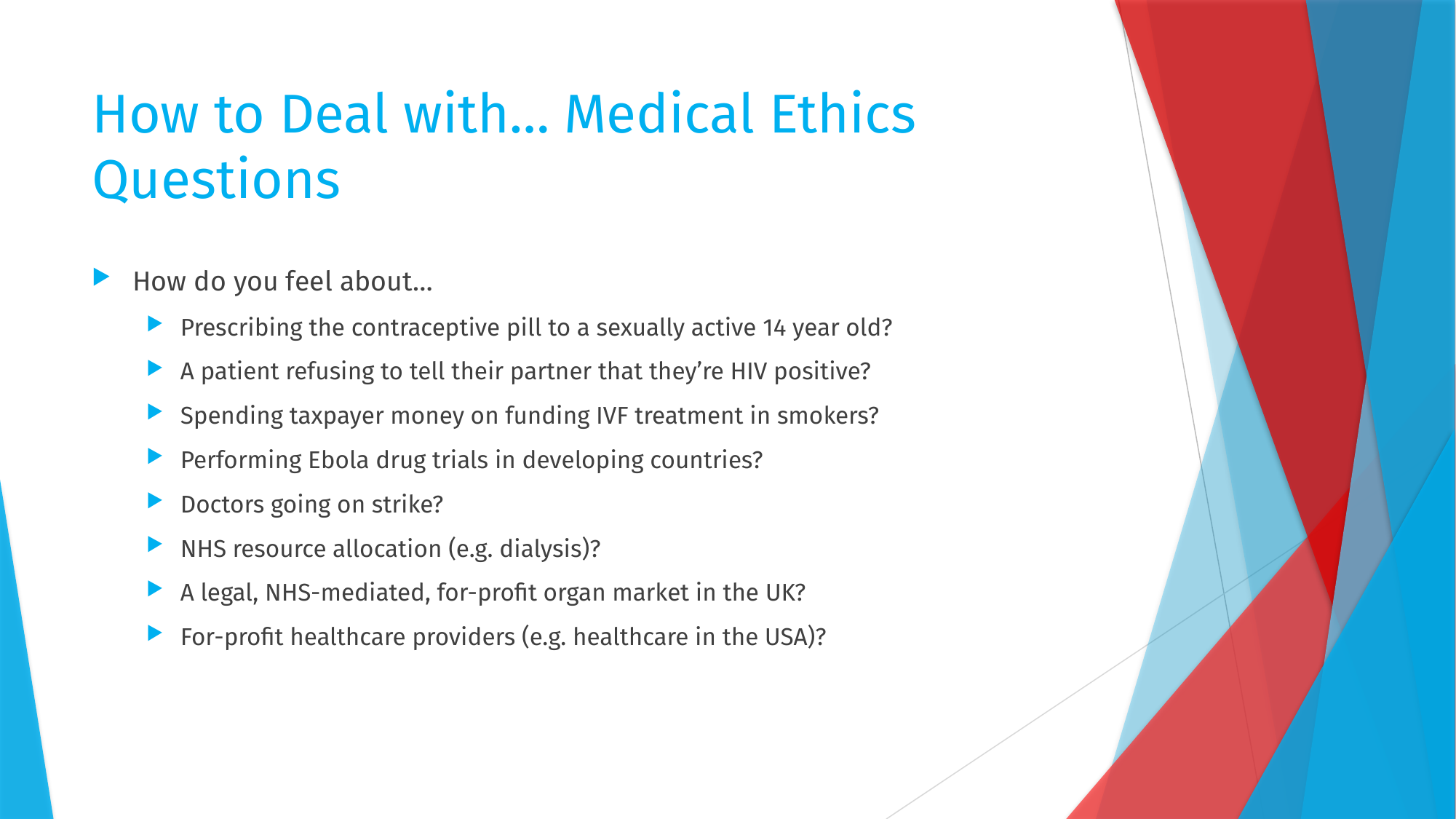

# How to Deal with… Medical Ethics Questions
How do you feel about…
Prescribing the contraceptive pill to a sexually active 14 year old?
A patient refusing to tell their partner that they’re HIV positive?
Spending taxpayer money on funding IVF treatment in smokers?
Performing Ebola drug trials in developing countries?
Doctors going on strike?
NHS resource allocation (e.g. dialysis)?
A legal, NHS-mediated, for-profit organ market in the UK?
For-profit healthcare providers (e.g. healthcare in the USA)?